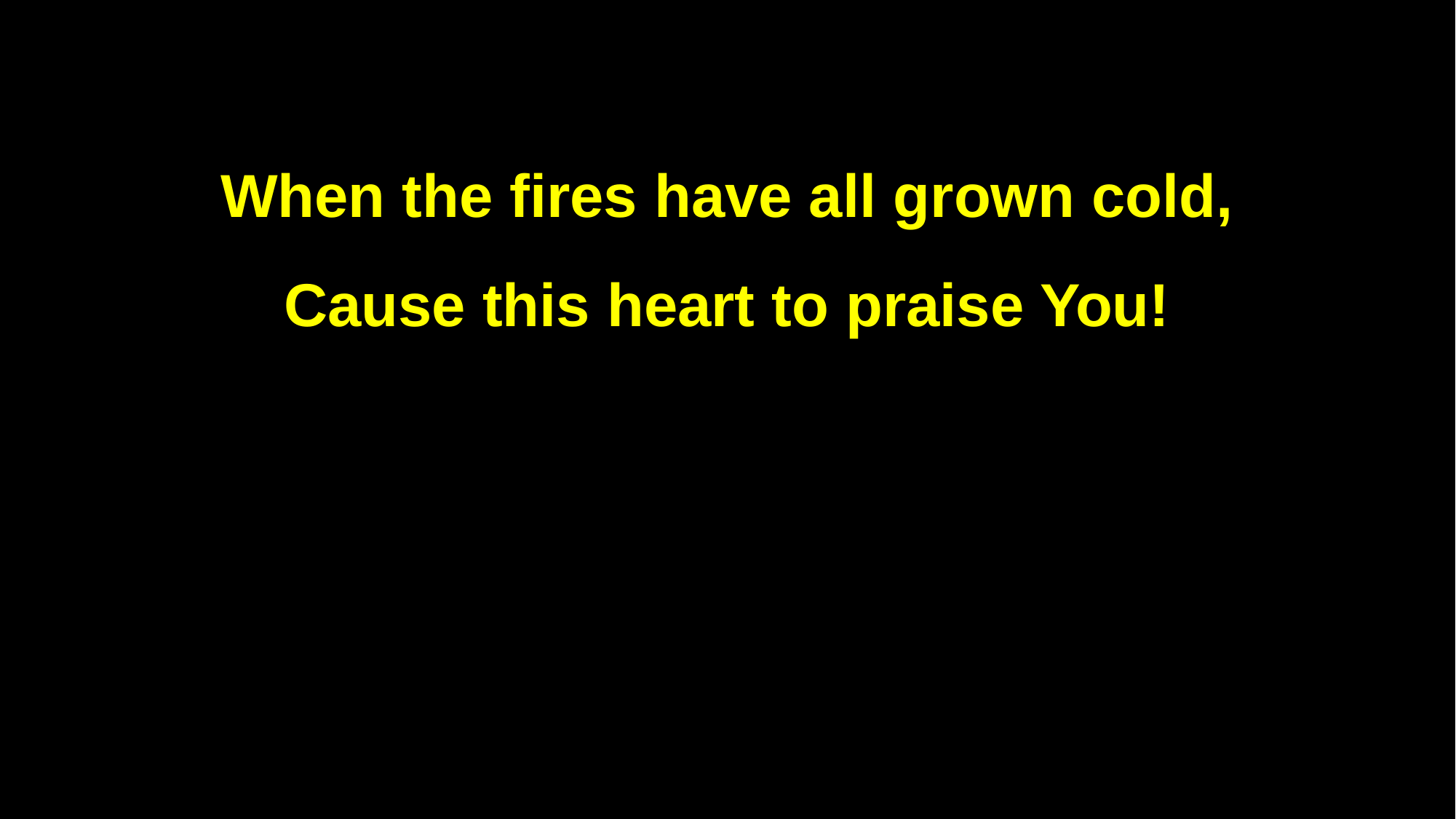

When the fires have all grown cold,
Cause this heart to praise You!